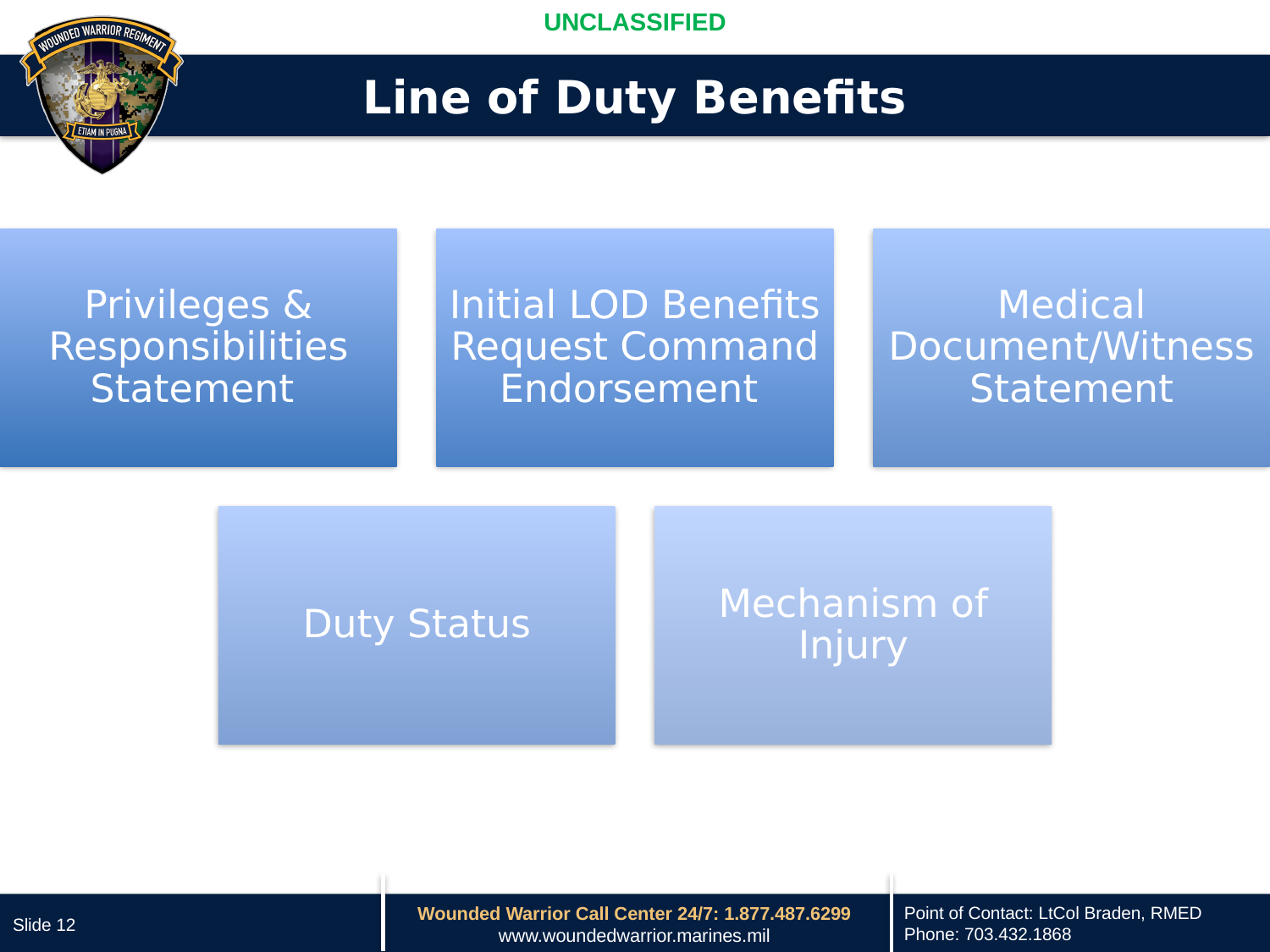

# Line of Duty Benefits
Privileges & Responsibilities Statement
Initial LOD Benefits Request Command Endorsement
Medical Document/Witness Statement
Duty Status
Mechanism of Injury